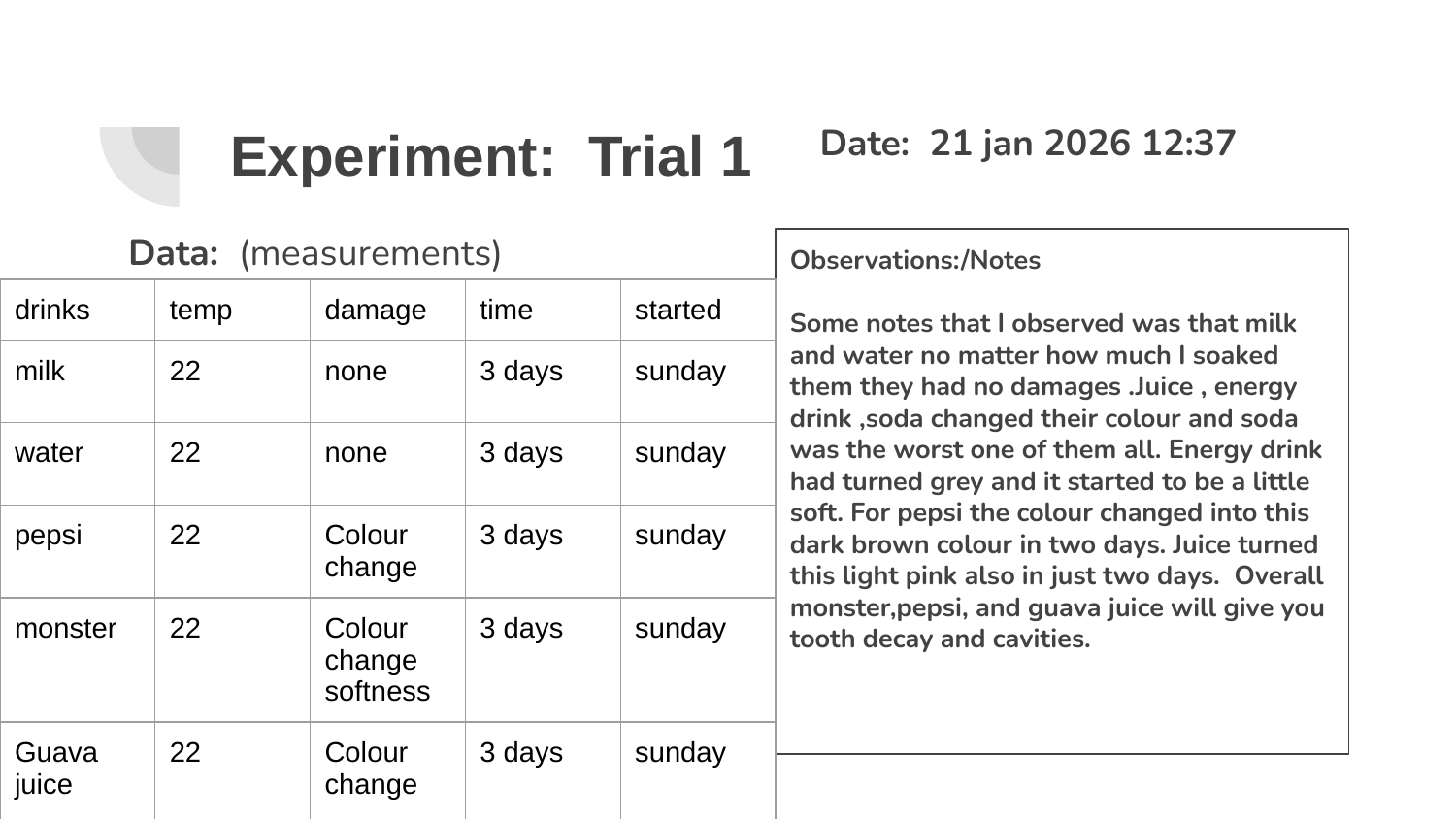

# Experiment:  Trial 1
Date:  21 jan 2026 12:37
Data:  (measurements)
Observations:/Notes

Some notes that I observed was that milk and water no matter how much I soaked them they had no damages .Juice , energy drink ,soda changed their colour and soda was the worst one of them all. Energy drink had turned grey and it started to be a little soft. For pepsi the colour changed into this dark brown colour in two days. Juice turned this light pink also in just two days.  Overall monster,pepsi, and guava juice will give you tooth decay and cavities.
| drinks | temp | damage | time | started |
| --- | --- | --- | --- | --- |
| milk | 22 | none | 3 days | sunday |
| water | 22 | none | 3 days | sunday |
| pepsi | 22 | Colour change | 3 days | sunday |
| monster | 22 | Colour change softness | 3 days | sunday |
| Guava juice | 22 | Colour change | 3 days | sunday |